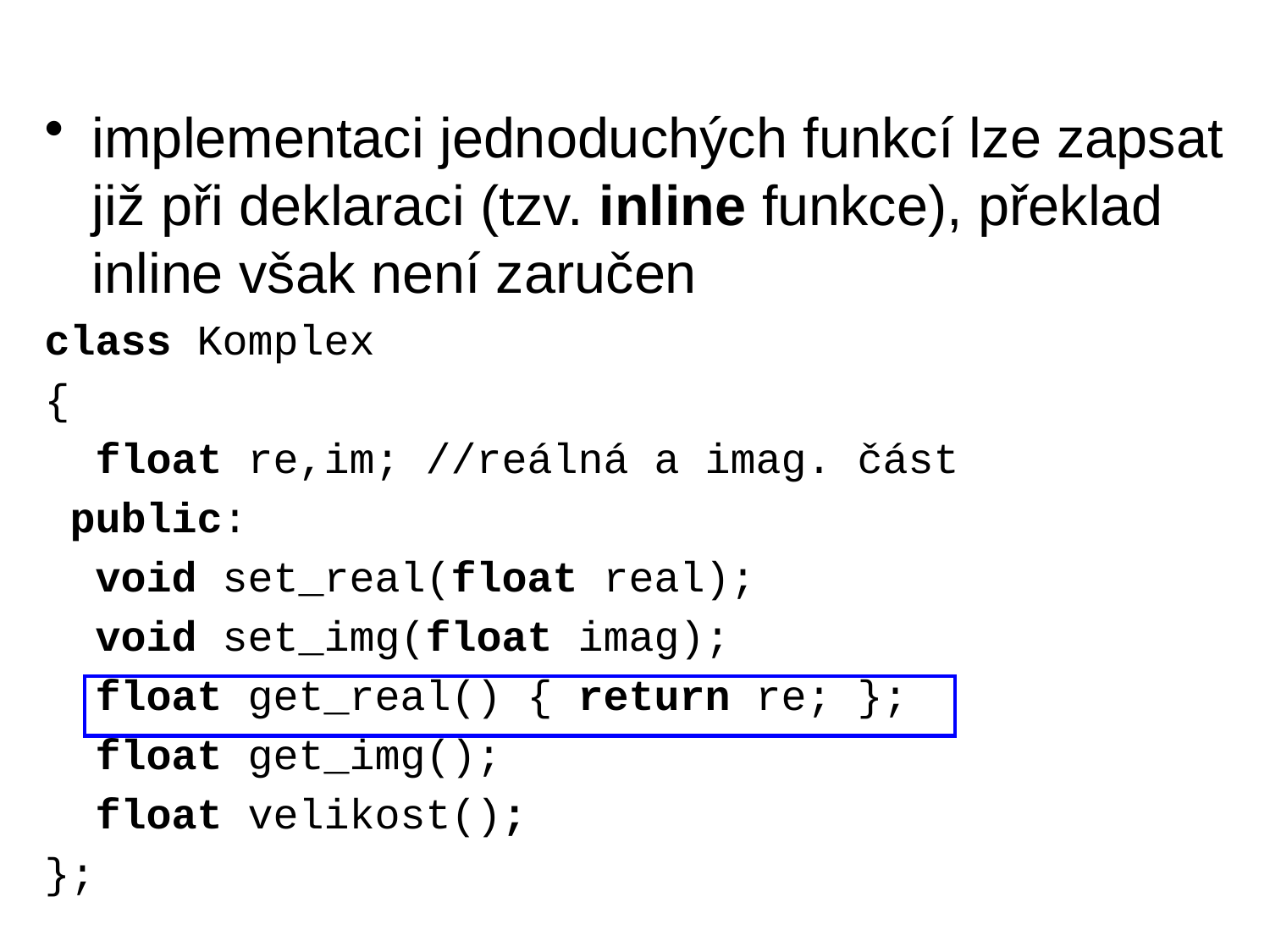

implementaci jednoduchých funkcí lze zapsat již při deklaraci (tzv. inline funkce), překlad inline však není zaručen
class Komplex
{
  float re,im; //reálná a imag. část
 public:
  void set_real(float real);
  void set_img(float imag);
  float get_real() { return re; };
  float get_img();
  float velikost();
};